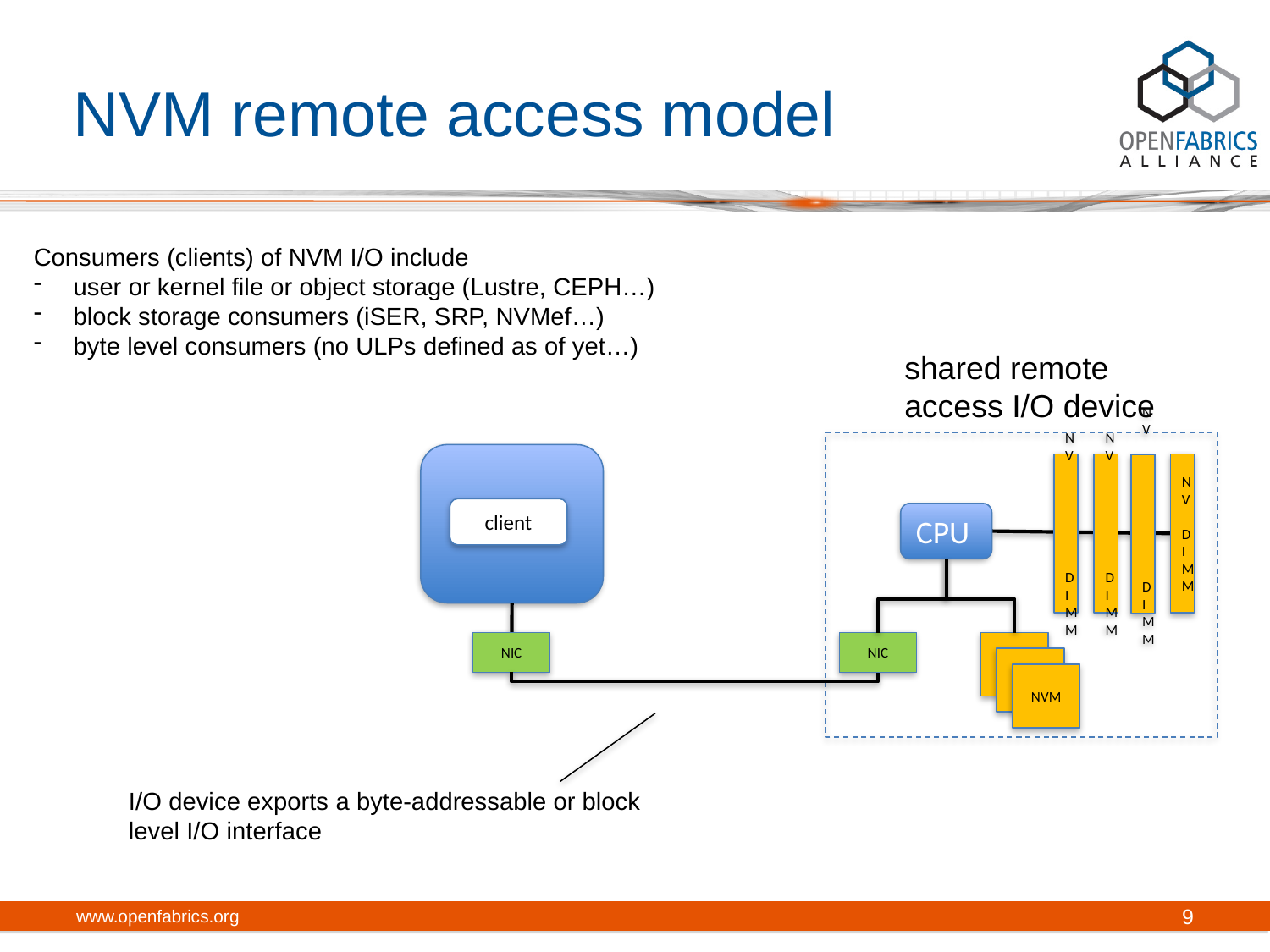

# NVM remote access model
Consumers (clients) of NVM I/O include
user or kernel file or object storage (Lustre, CEPH…)
block storage consumers (iSER, SRP, NVMef…)
byte level consumers (no ULPs defined as of yet…)
shared remote access I/O device

CPU
NV      DIMM
NV      DIMM
NV

DIMM
NV        DIMM
client
CPU
NIC
NIC
SSD
SSD
NVM
I/O device exports a byte-addressable or block level I/O interface
www.openfabrics.org
9